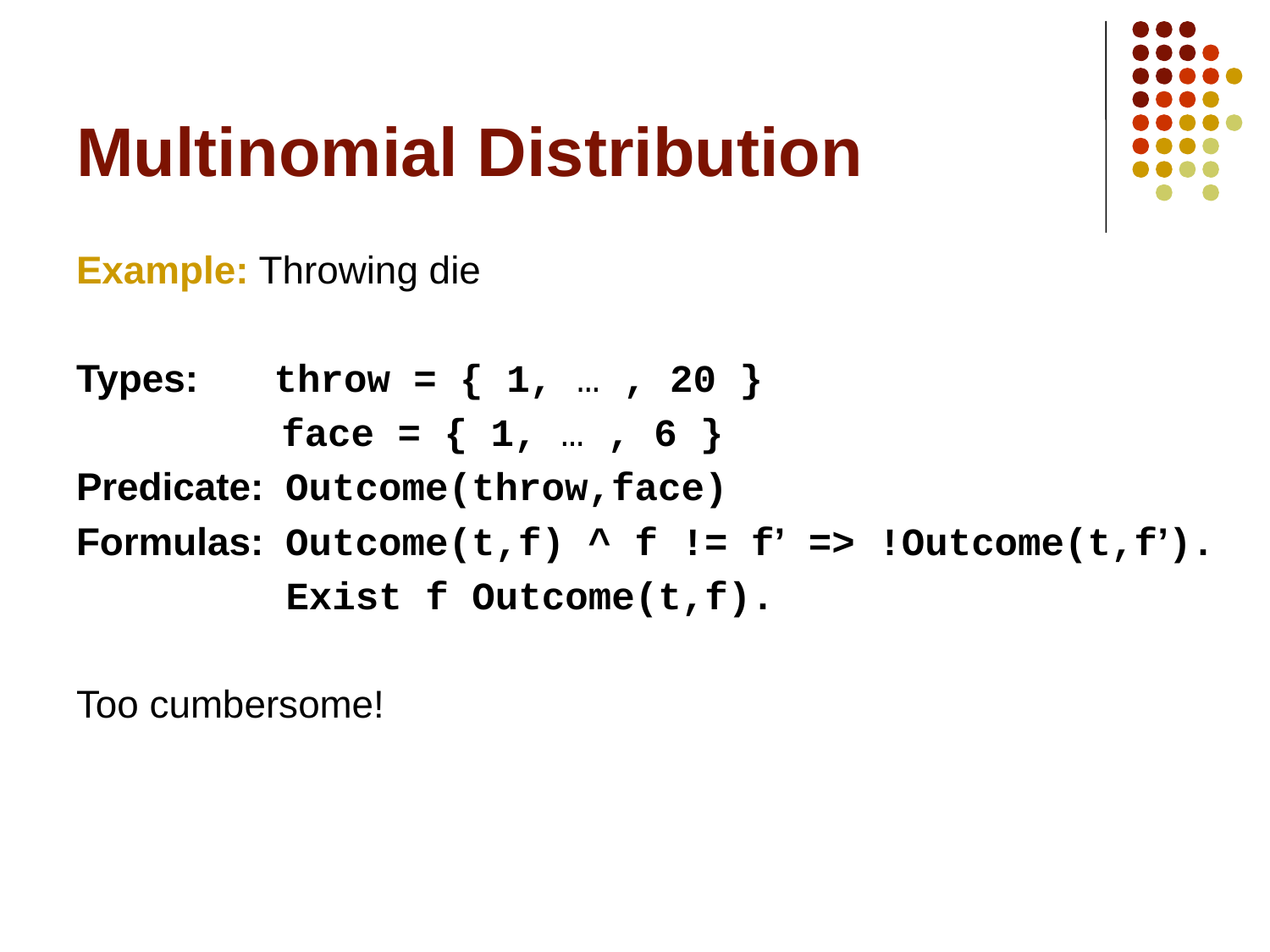

# Multinomial Distribution
Example: Throwing die

Types:       throw = { 1, … , 20 }
                   face = { 1, … , 6 }
Predicate:  Outcome(throw,face)
Formulas:  Outcome(t,f) ^ f != f’ => !Outcome(t,f’).
         Exist f Outcome(t,f).

Too cumbersome!